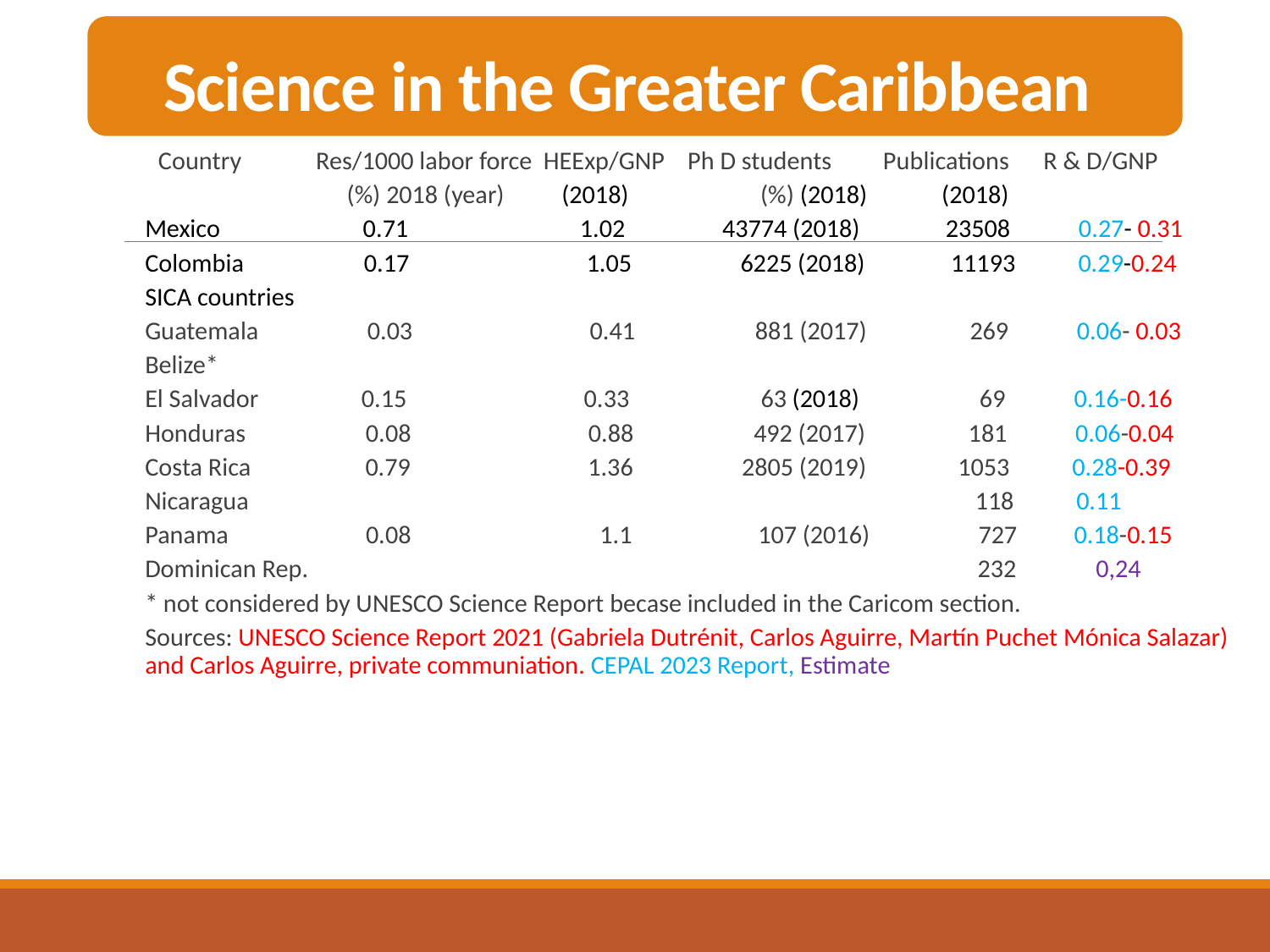

Science in the Greater Caribbean

Country             Res/1000 labor force  HEExp/GNP    Ph D students         Publications      R & D/GNP
                                 (%) 2018 (year)          (2018)                       (%) (2018)             (2018)
Mexico                         0.71                              1.02                 43774 (2018)               23508            0.27- 0.31
Colombia                     0.17                               1.05                   6225 (2018)               11193           0.29-0.24
SICA countries
Guatemala                   0.03                               0.41                     881 (2017)                  269            0.06- 0.03
Belize*
El Salvador                  0.15                               0.33                       63 (2018)                     69            0.16-0.16
Honduras                     0.08                               0.88                     492 (2017)                  181            0.06-0.04
Costa Rica                    0.79                               1.36                   2805 (2019)                1053           0.28-0.39
Nicaragua                                                                                                                               118           0.11
Panama                        0.08                                 1.1                      107 (2016)                   727          0.18-0.15
Dominican Rep.                                                                                                                     232              0,24
* not considered by UNESCO Science Report becase included in the Caricom section.
Sources: UNESCO Science Report 2021 (Gabriela Dutrénit, Carlos Aguirre, Martín Puchet Mónica Salazar) and Carlos Aguirre, private communiation. CEPAL 2023 Report, Estimate